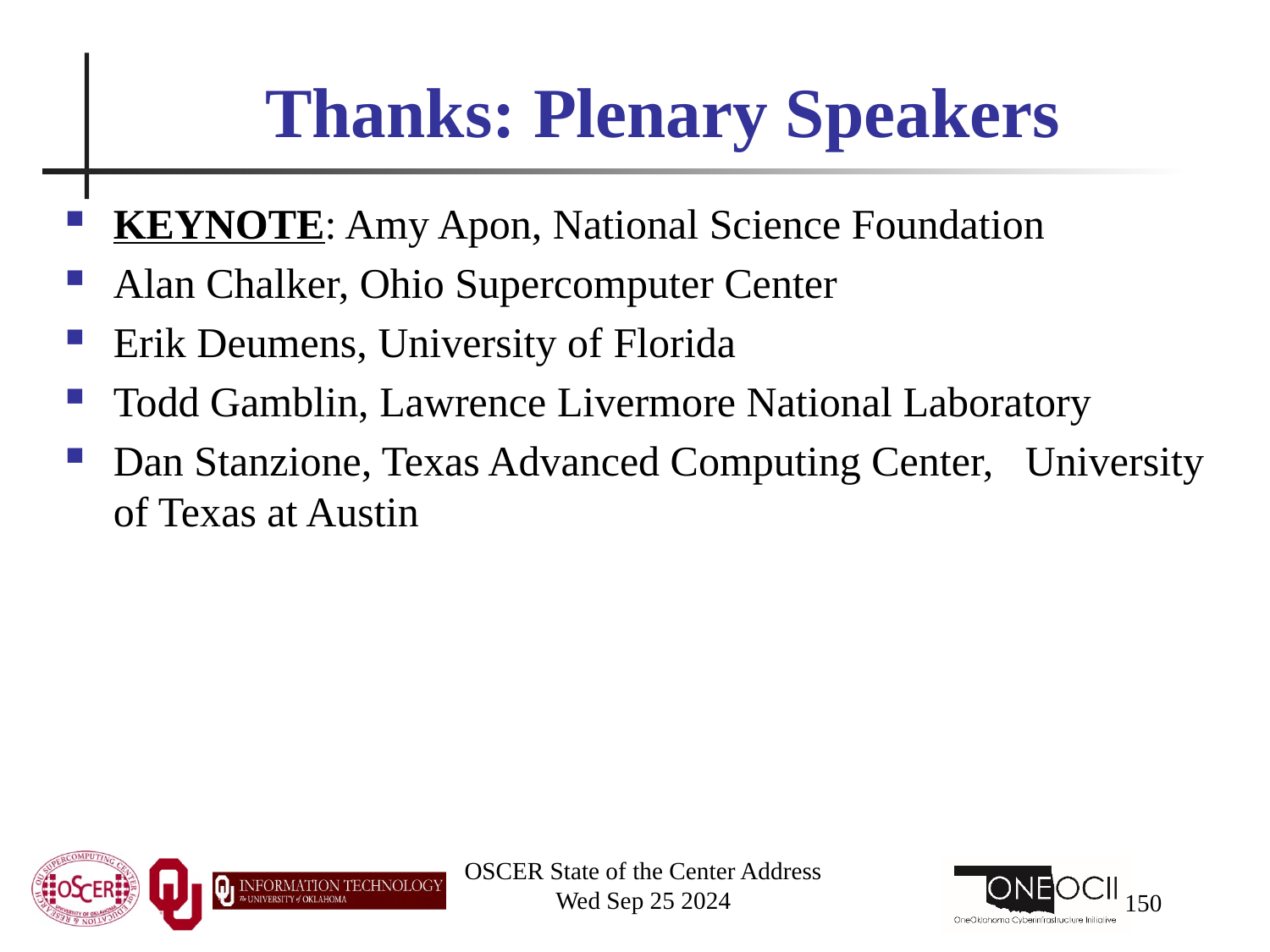

# Thanks: Plenary Speakers
KEYNOTE: Amy Apon, National Science Foundation
Alan Chalker, Ohio Supercomputer Center
Erik Deumens, University of Florida
Todd Gamblin, Lawrence Livermore National Laboratory
Dan Stanzione, Texas Advanced Computing Center,   University of Texas at Austin
OSCER State of the Center Address
Wed Sep 25 2024
150